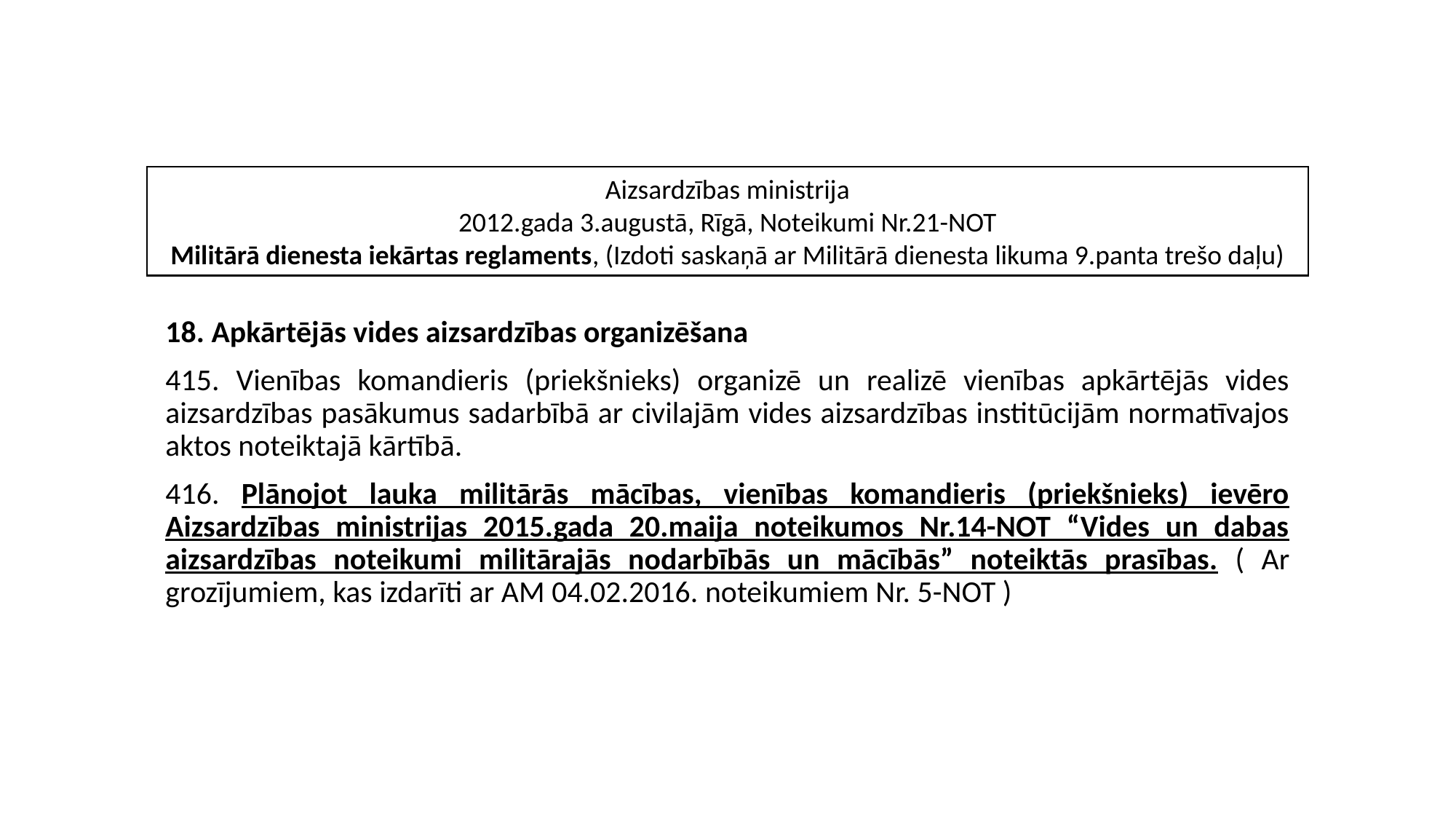

#
Aizsardzības ministrija
2012.gada 3.augustā, Rīgā, Noteikumi Nr.21-NOT
Militārā dienesta iekārtas reglaments, (Izdoti saskaņā ar Militārā dienesta likuma 9.panta trešo daļu)
18. Apkārtējās vides aizsardzības organizēšana
415. Vienības komandieris (priekšnieks) organizē un realizē vienības apkārtējās vides aizsardzības pasākumus sadarbībā ar civilajām vides aizsardzības institūcijām normatīvajos aktos noteiktajā kārtībā.
416. Plānojot lauka militārās mācības, vienības komandieris (priekšnieks) ievēro Aizsardzības ministrijas 2015.gada 20.maija noteikumos Nr.14-NOT “Vides un dabas aizsardzības noteikumi militārajās nodarbībās un mācībās” noteiktās prasības. ( Ar grozījumiem, kas izdarīti ar AM 04.02.2016. noteikumiem Nr. 5-NOT )